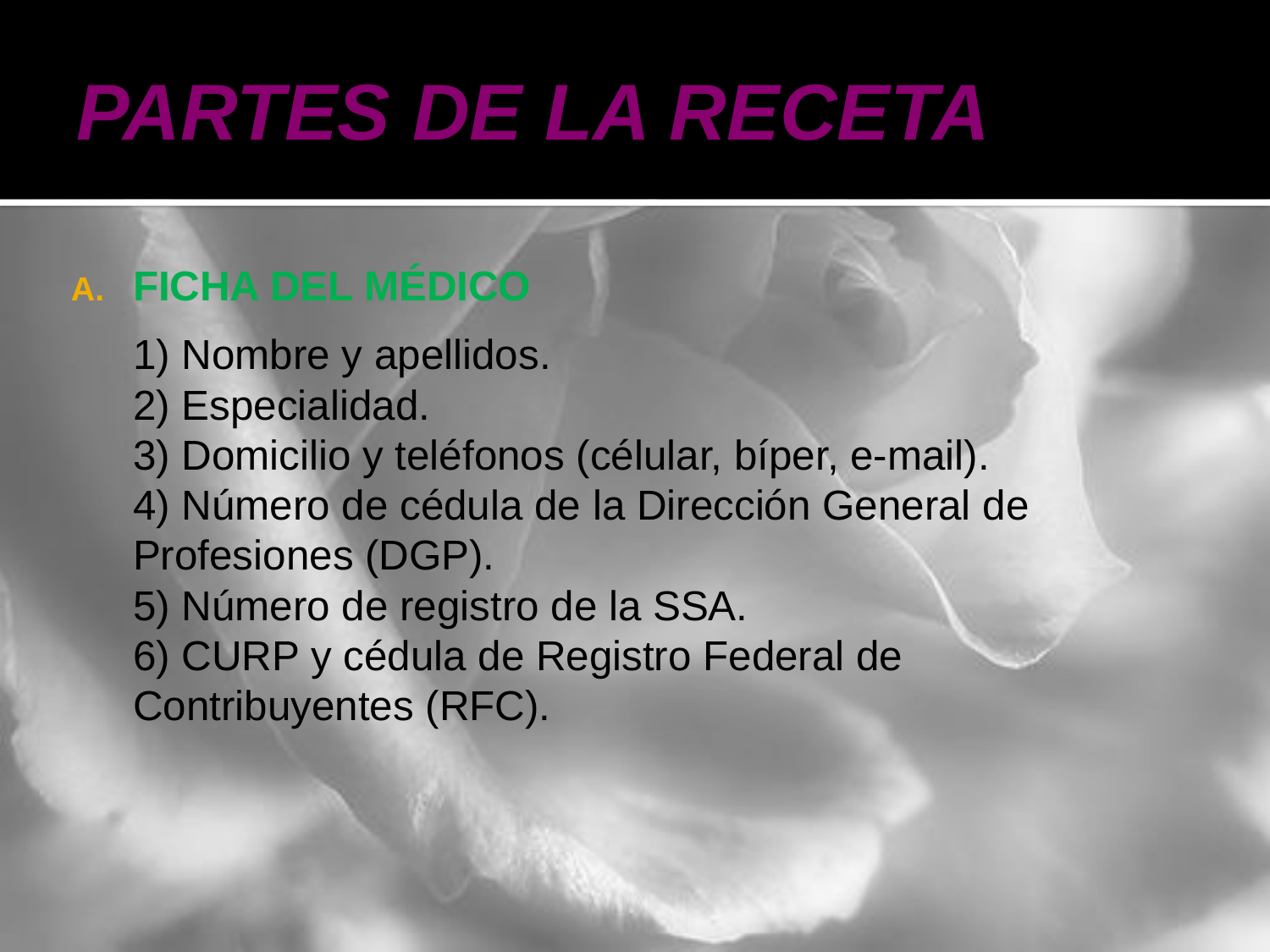

# PARTES DE LA RECETA
FICHA DEL MÉDICO

	1) Nombre y apellidos.
	2) Especialidad.
	3) Domicilio y teléfonos (célular, bíper, e-mail).
	4) Número de cédula de la Dirección General de 	Profesiones (DGP).
	5) Número de registro de la SSA.
	6) CURP y cédula de Registro Federal de     Contribuyentes (RFC).